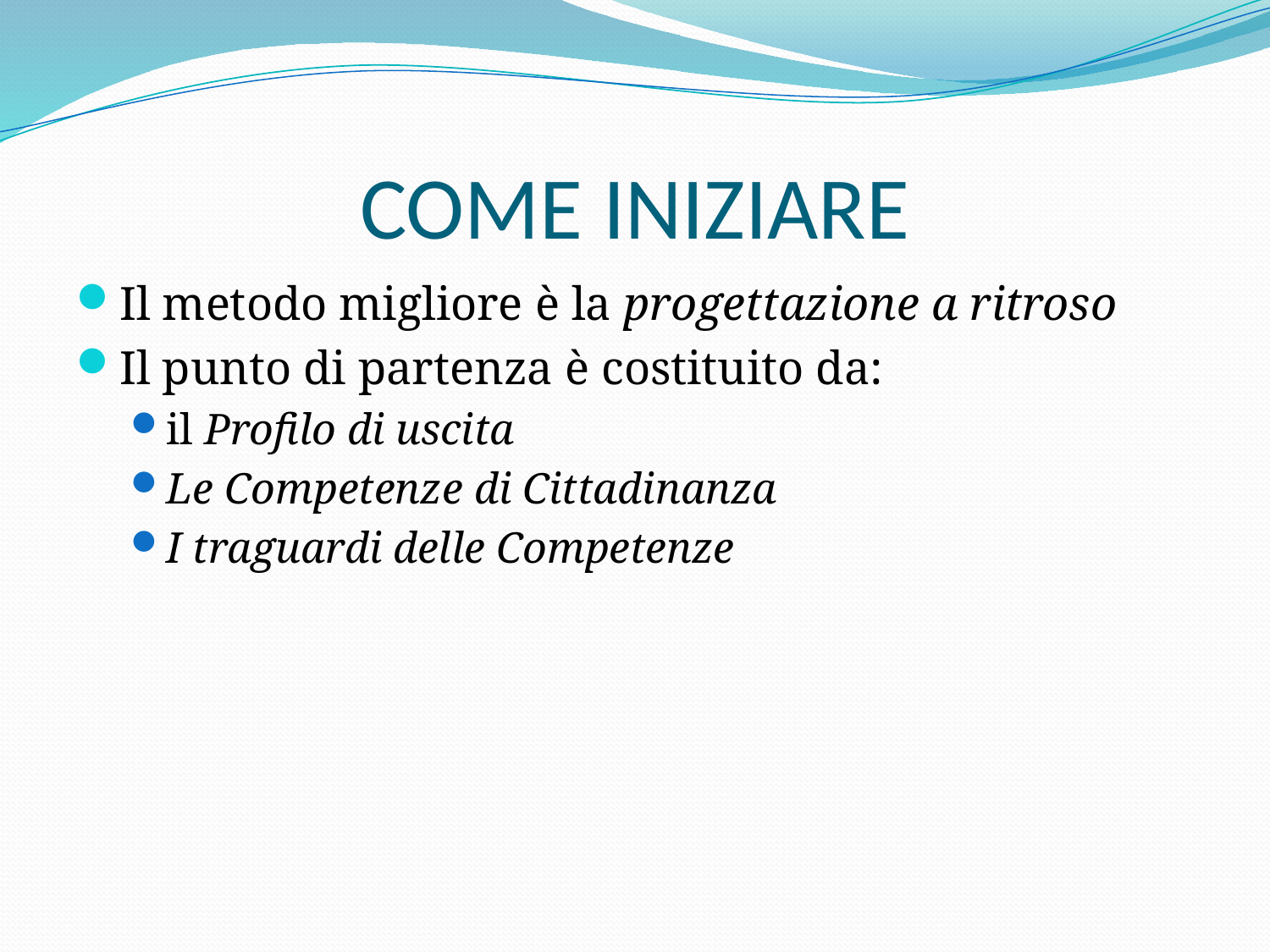

# COME INIZIARE
Il metodo migliore è la progettazione a ritroso
Il punto di partenza è costituito da:
il Profilo di uscita
Le Competenze di Cittadinanza
I traguardi delle Competenze